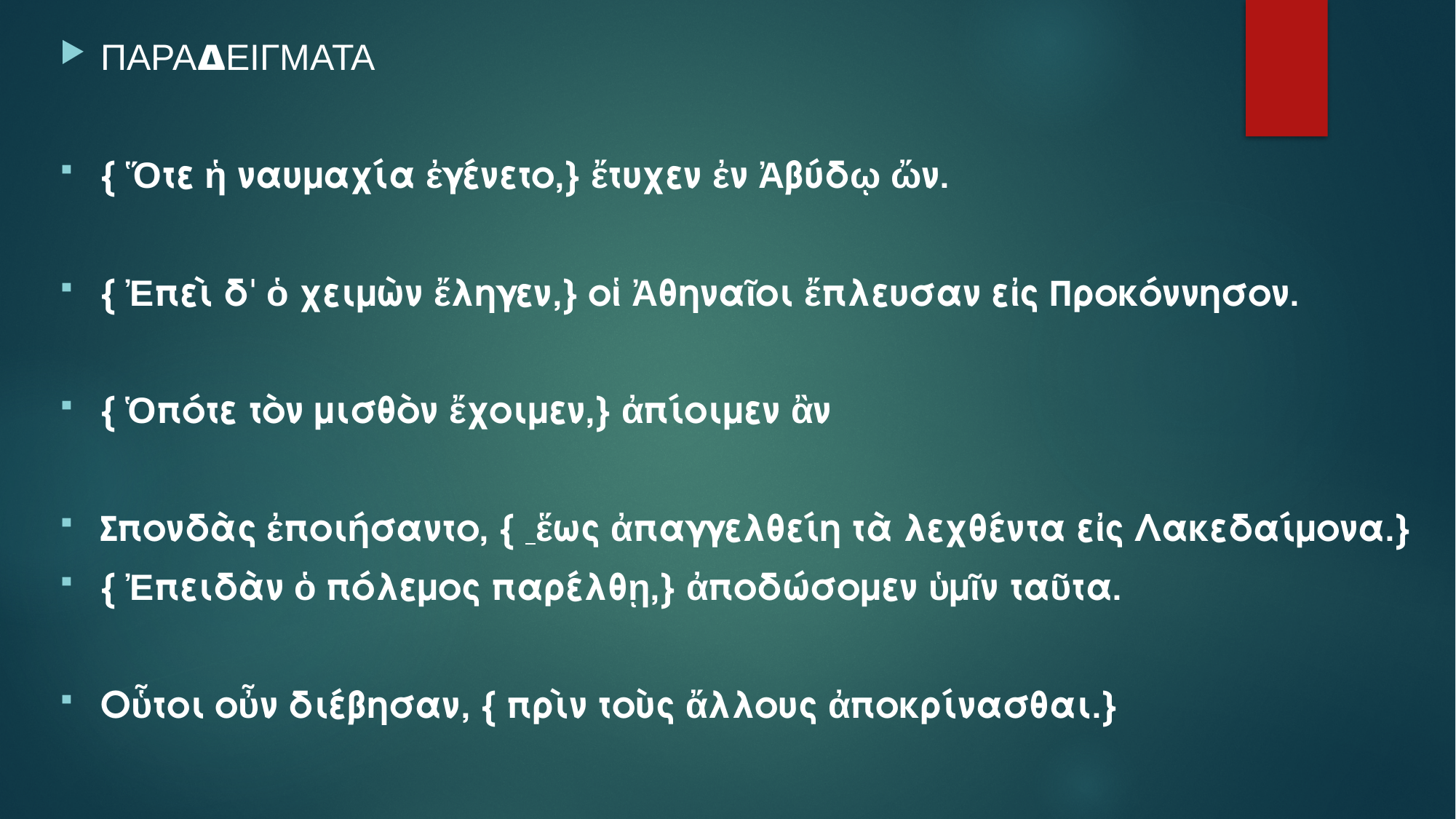

ΠΑΡΑΔΕΙΓΜΑΤΑ

{ Ὅτε ἡ ναυμαχία ἐγένετο,} ἔτυχεν ἐν Ἀβύδῳ ὤν.

{ Ἐπεὶ δ' ὁ χειμὼν ἔληγεν,} οἱ Ἀθηναῖοι ἔπλευσαν εἰς Προκόννησον.

{ Ὁπότε τὸν μισθὸν ἔχοιμεν,} ἀπίοιμεν ἂν

Σπονδὰς ἐποιήσαντο, {  ἕως ἀπαγγελθείη τὰ λεχθέντα εἰς Λακεδαίμονα.}
{ Ἐπειδὰν ὁ πόλεμος παρέλθῃ,} ἀποδώσομεν ὑμῖν ταῦτα.

Οὗτοι οὖν διέβησαν, { πρὶν τοὺς ἄλλους ἀποκρίνασθαι.}